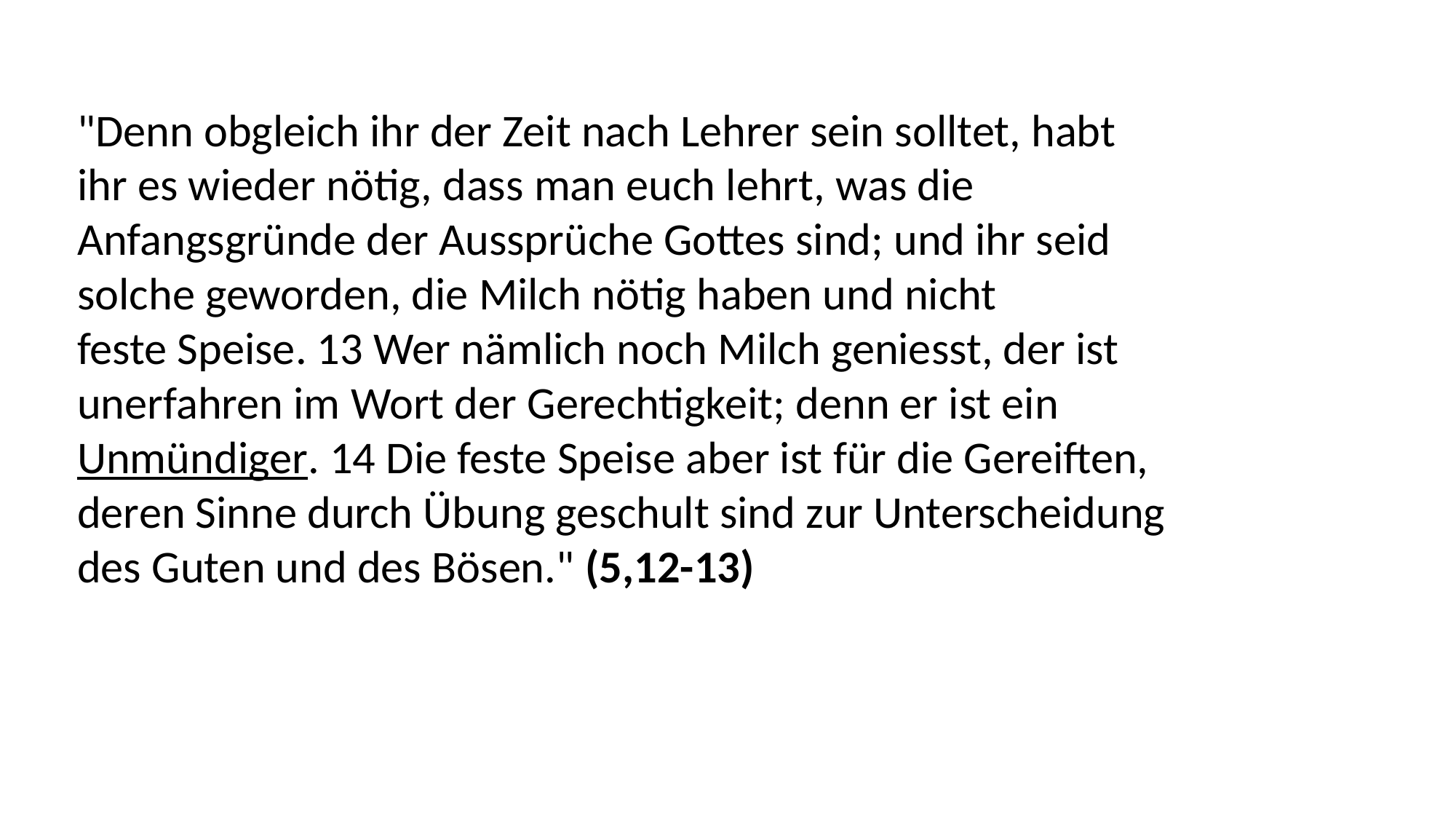

"Denn obgleich ihr der Zeit nach Lehrer sein solltet, habt
ihr es wieder nötig, dass man euch lehrt, was die
Anfangsgründe der Aussprüche Gottes sind; und ihr seid
solche geworden, die Milch nötig haben und nicht
feste Speise. 13 Wer nämlich noch Milch geniesst, der ist
unerfahren im Wort der Gerechtigkeit; denn er ist ein
Unmündiger. 14 Die feste Speise aber ist für die Gereiften,
deren Sinne durch Übung geschult sind zur Unterscheidung
des Guten und des Bösen." (5,12-13)